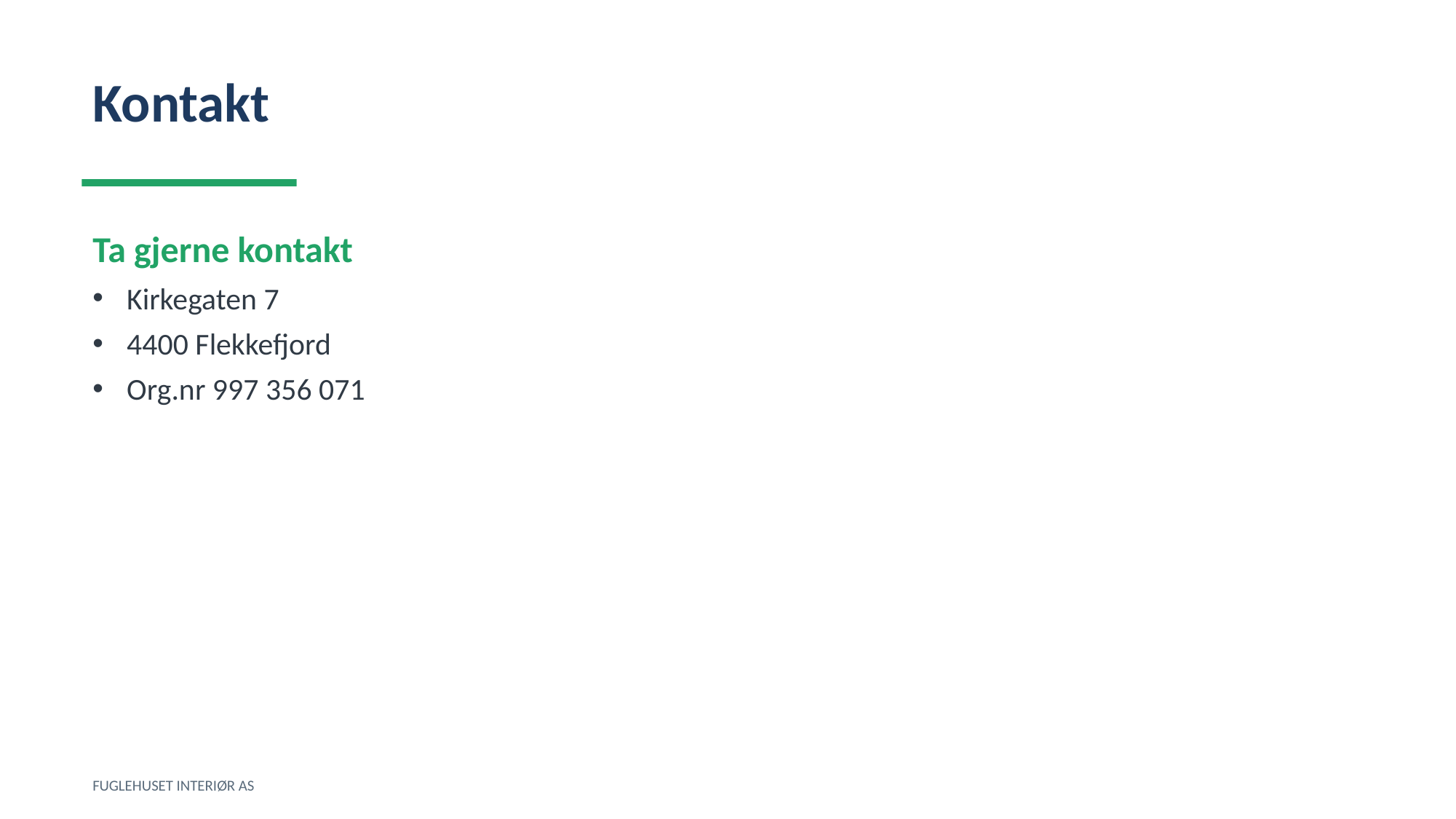

Kontakt

Ta gjerne kontakt
Kirkegaten 7
4400 Flekkefjord
Org.nr 997 356 071
FUGLEHUSET INTERIØR AS